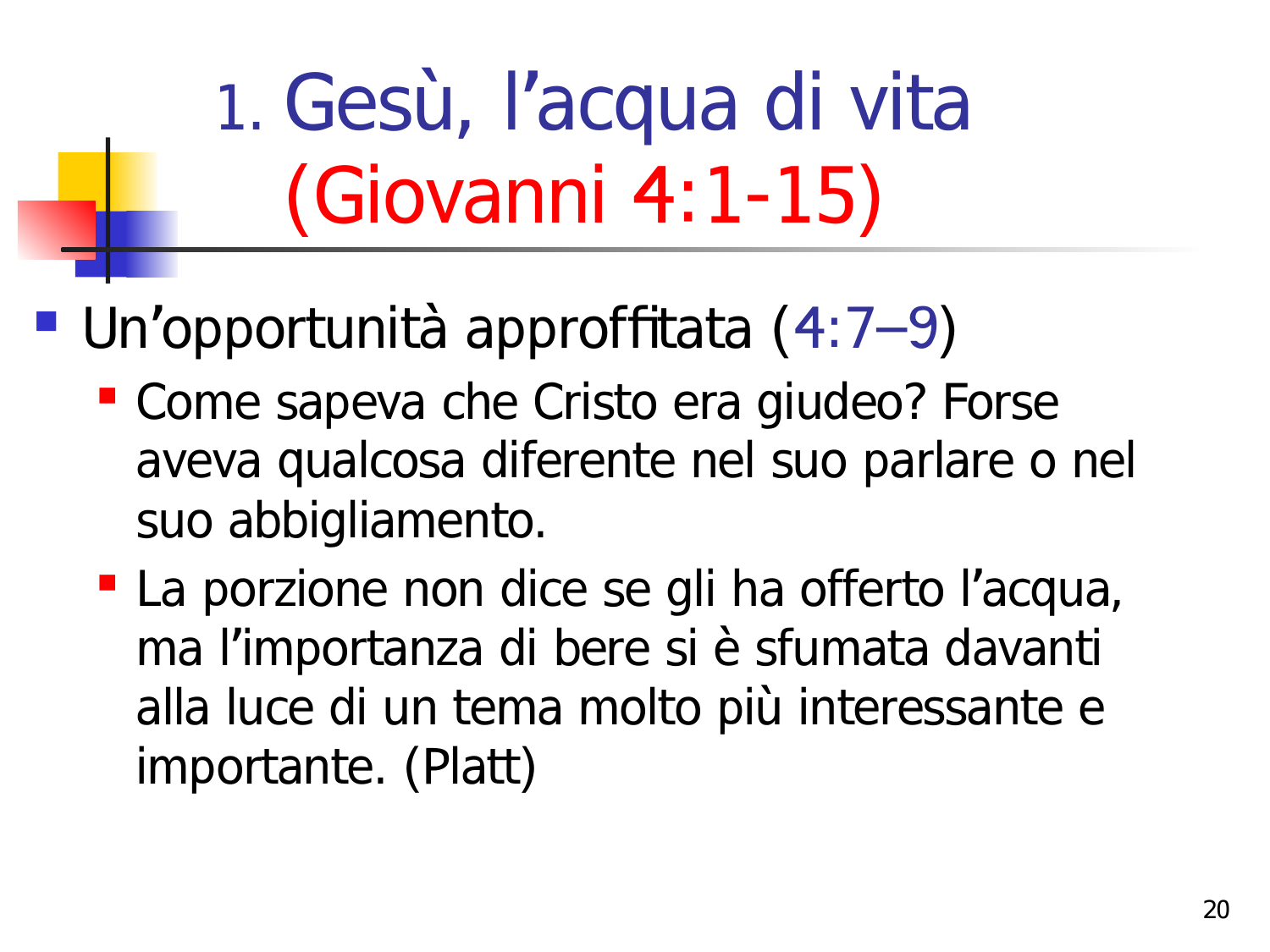

# Gesù, l’acqua di vita (Giovanni 4:1-15)
Un’opportunità approffitata (4:7–9)
Come sapeva che Cristo era giudeo? Forse aveva qualcosa diferente nel suo parlare o nel suo abbigliamento.
La porzione non dice se gli ha offerto l’acqua, ma l’importanza di bere si è sfumata davanti alla luce di un tema molto più interessante e importante. (Platt)
20